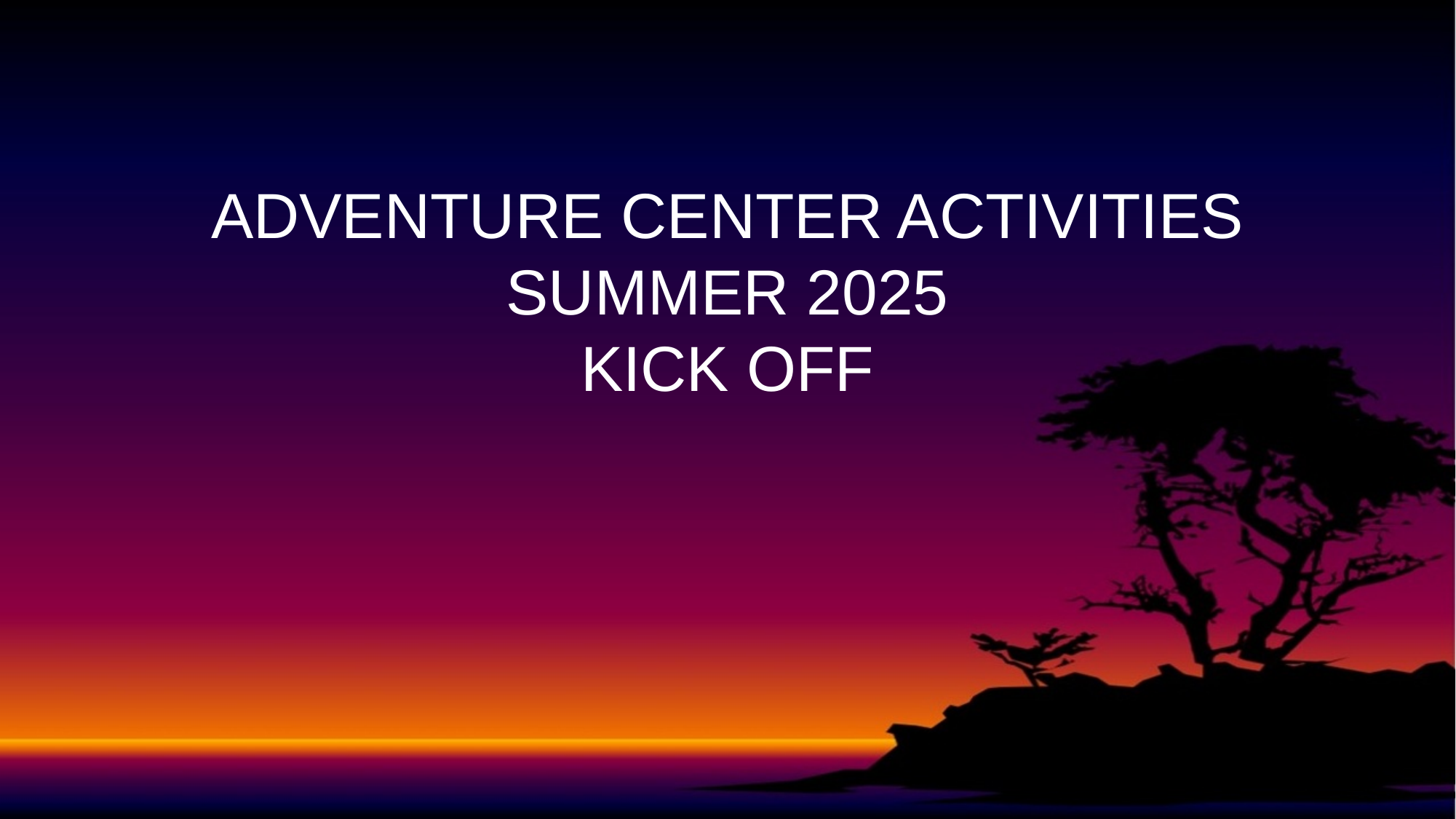

# ADVENTURE CENTER ACTIVITIES SUMMER 2025 KICK OFF